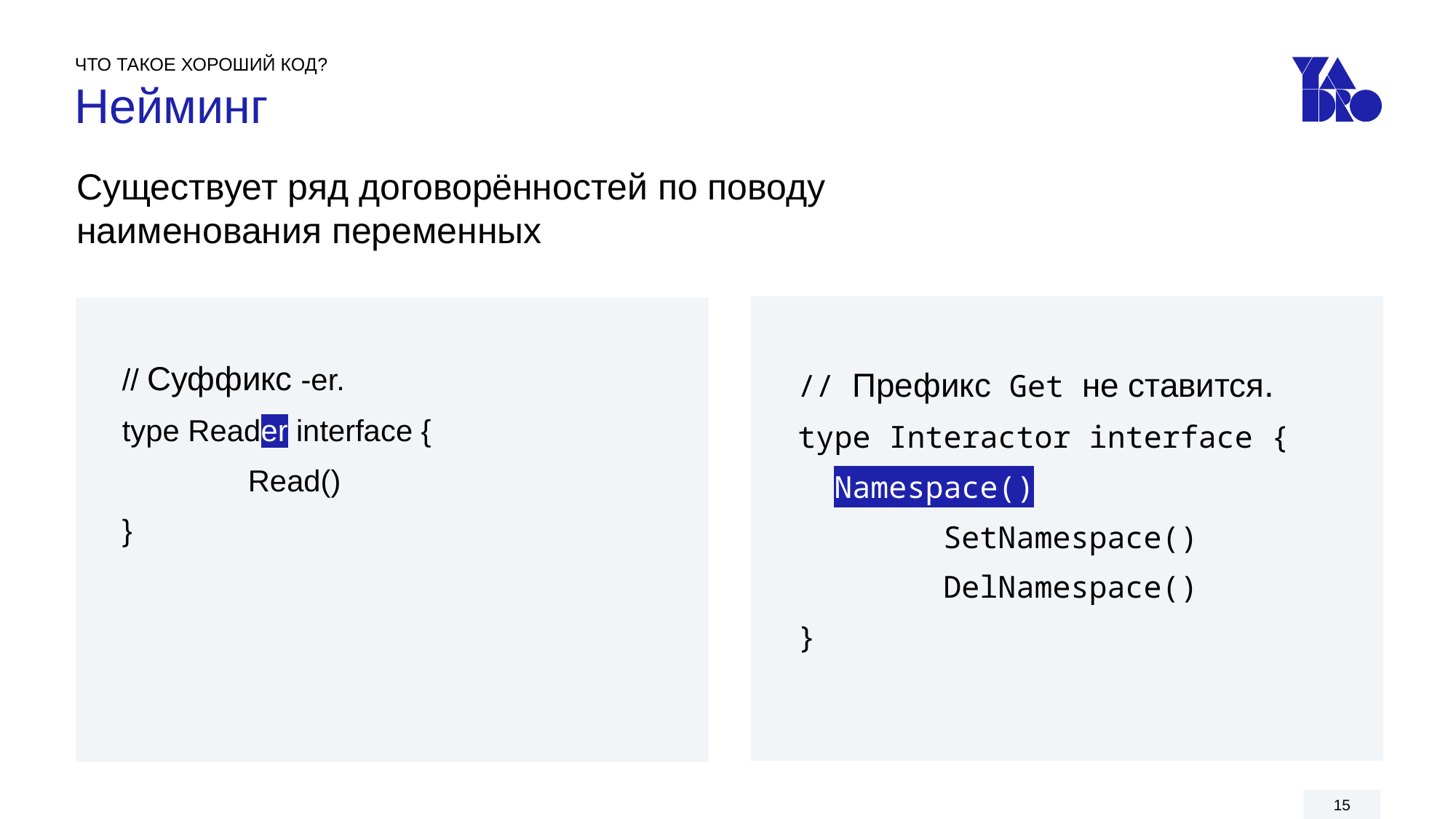

ЧТО ТАКОЕ ХОРОШИЙ КОД?
# Нейминг
Существует ряд договорённостей по поводу наименования переменных

// Суффикс -er.
type Reader interface {
	  Read()
}
// Префикс Get не ставится.
type Interactor interface {
  Namespace()
	  SetNamespace()
	  DelNamespace()
}